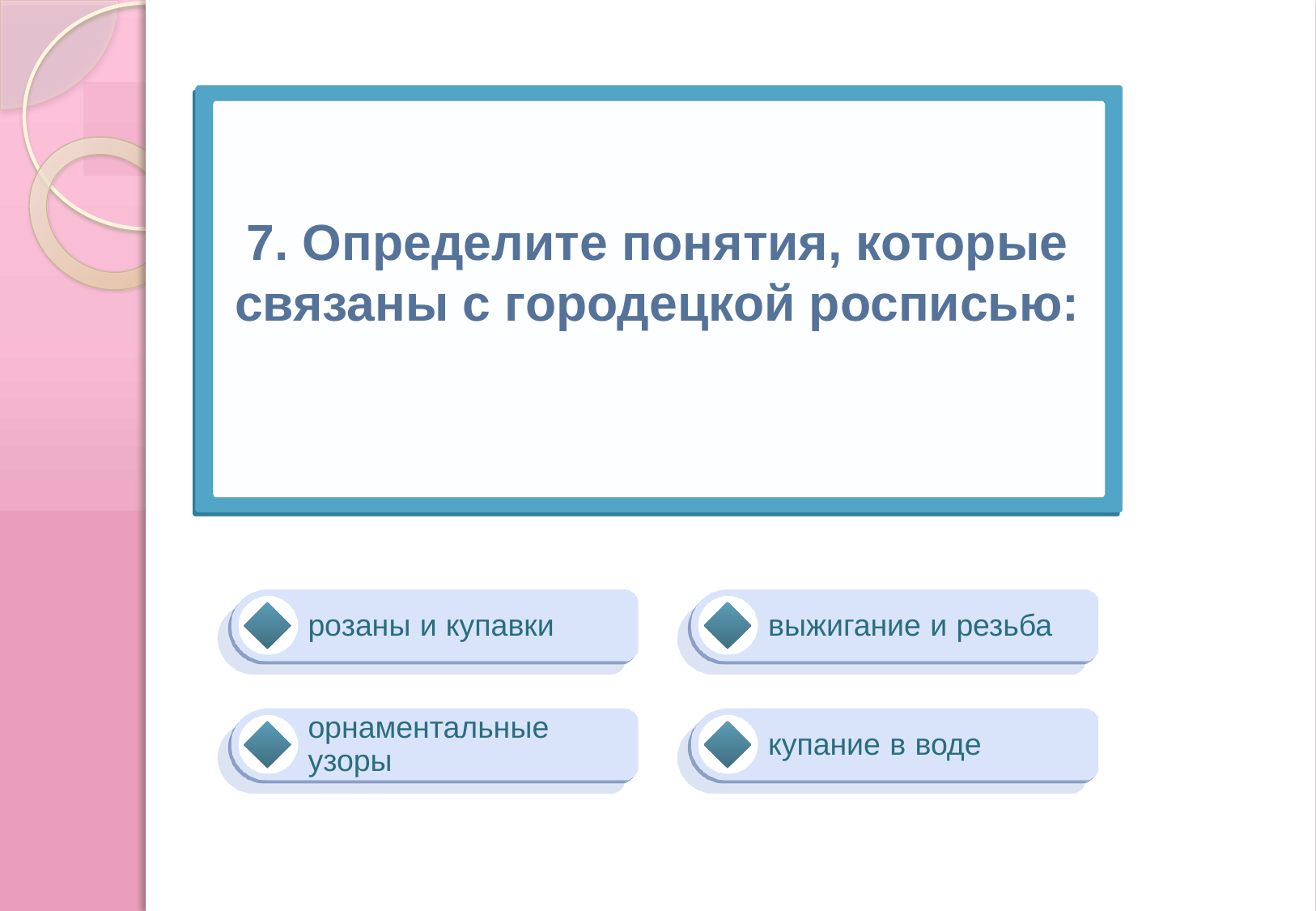

# 7. Определите понятия, которые связаны с городецкой росписью:
выжигание и резьба
розаны и купавки

орнаментальные узоры
купание в воде